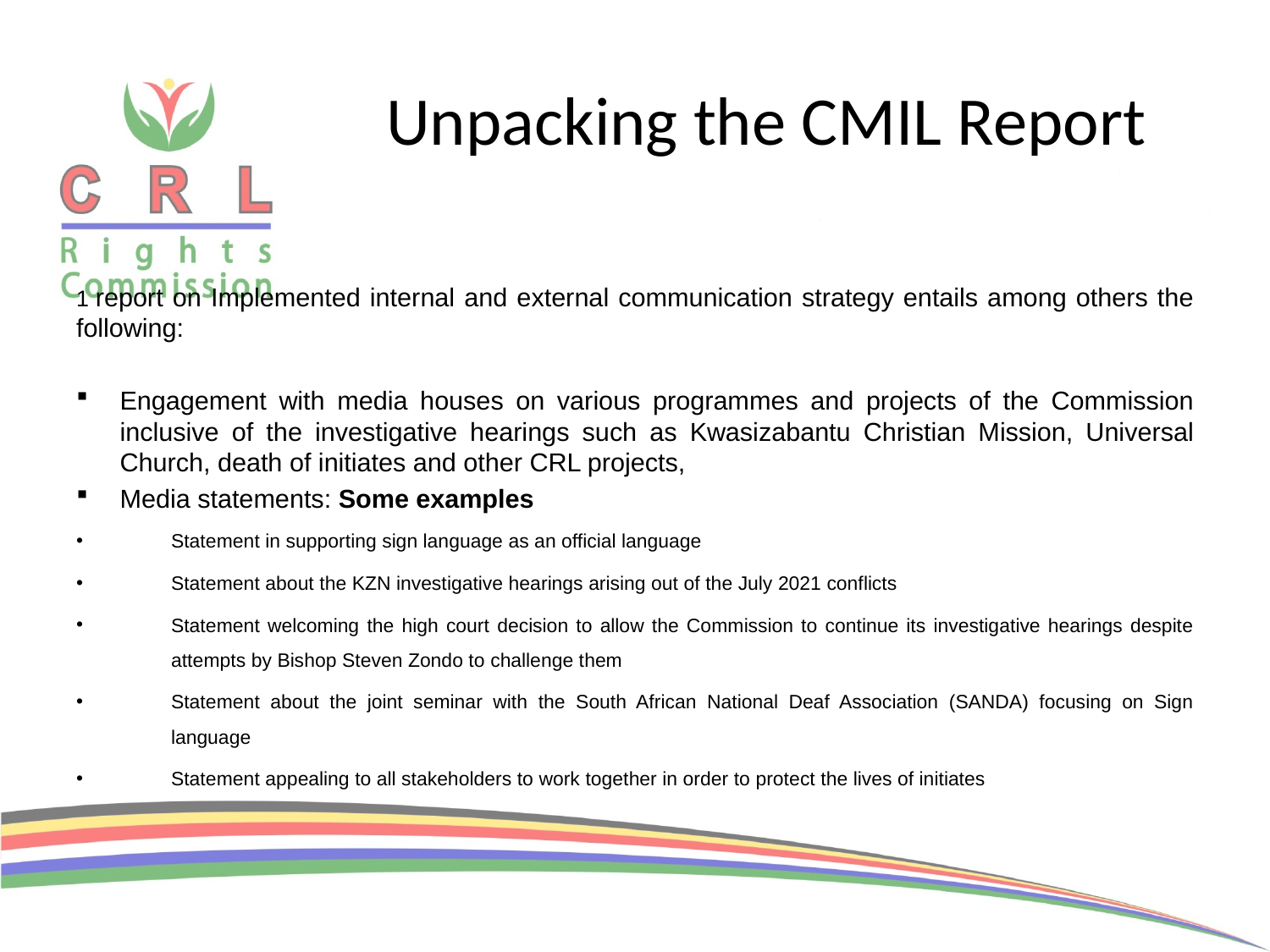

# Unpacking the CMIL Report

1 report on Implemented internal and external communication strategy entails among others the following:

Engagement with media houses on various programmes and projects of the Commission inclusive of the investigative hearings such as Kwasizabantu Christian Mission, Universal Church, death of initiates and other CRL projects,
Media statements: Some examples
Statement in supporting sign language as an official language
Statement about the KZN investigative hearings arising out of the July 2021 conflicts
Statement welcoming the high court decision to allow the Commission to continue its investigative hearings despite attempts by Bishop Steven Zondo to challenge them
Statement about the joint seminar with the South African National Deaf Association (SANDA) focusing on Sign language
Statement appealing to all stakeholders to work together in order to protect the lives of initiates